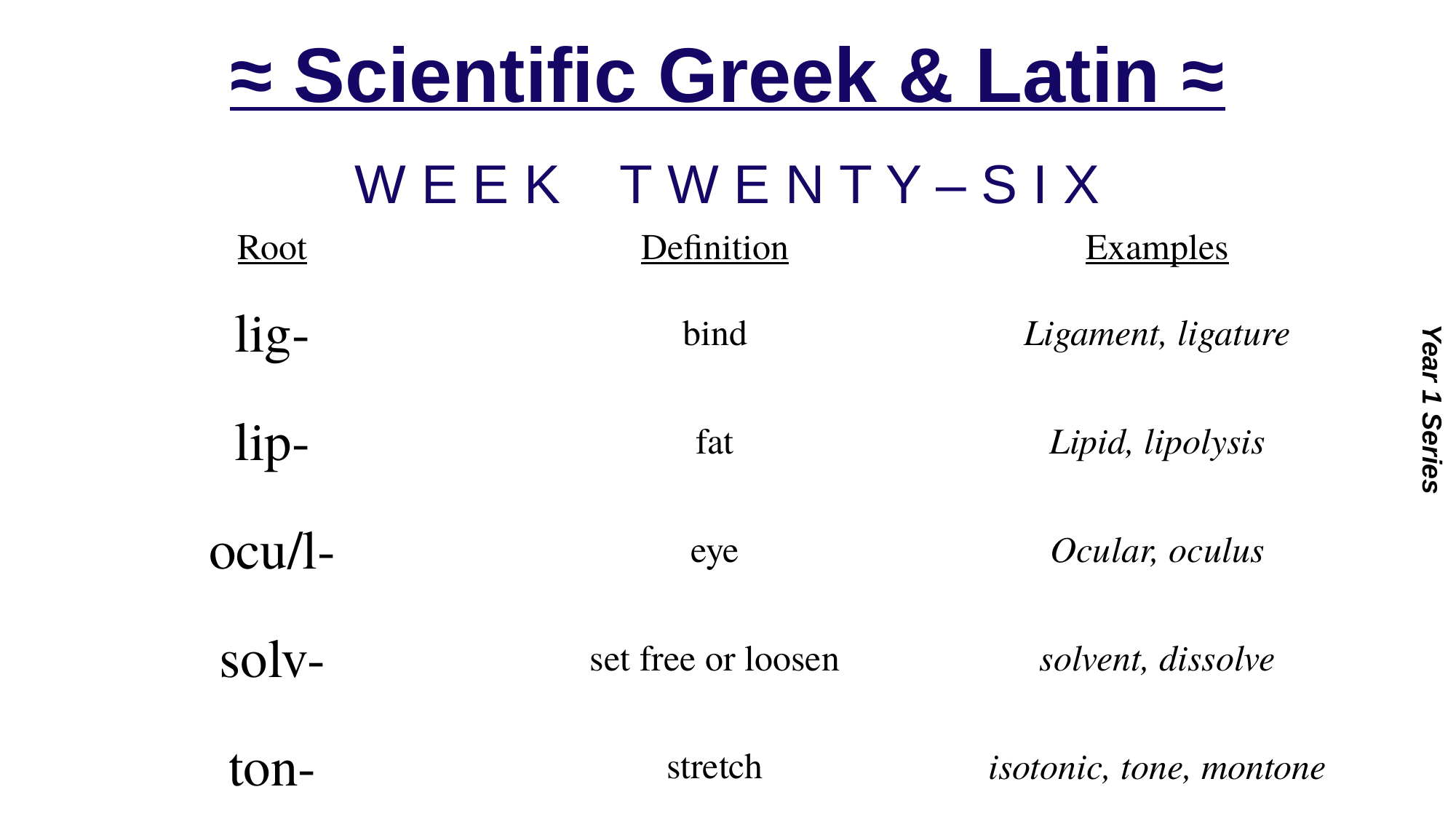

# ≈ Scientific Greek & Latin ≈
Year 1 Series
W E E K    T W E N T Y – S I X
| Root | Definition | Examples |
| --- | --- | --- |
| lig- | bind | Ligament, ligature |
| lip- | fat | Lipid, lipolysis |
| ocu/l- | eye | Ocular, oculus |
| solv- | set free or loosen | solvent, dissolve |
| ton- | stretch | isotonic, tone, montone |